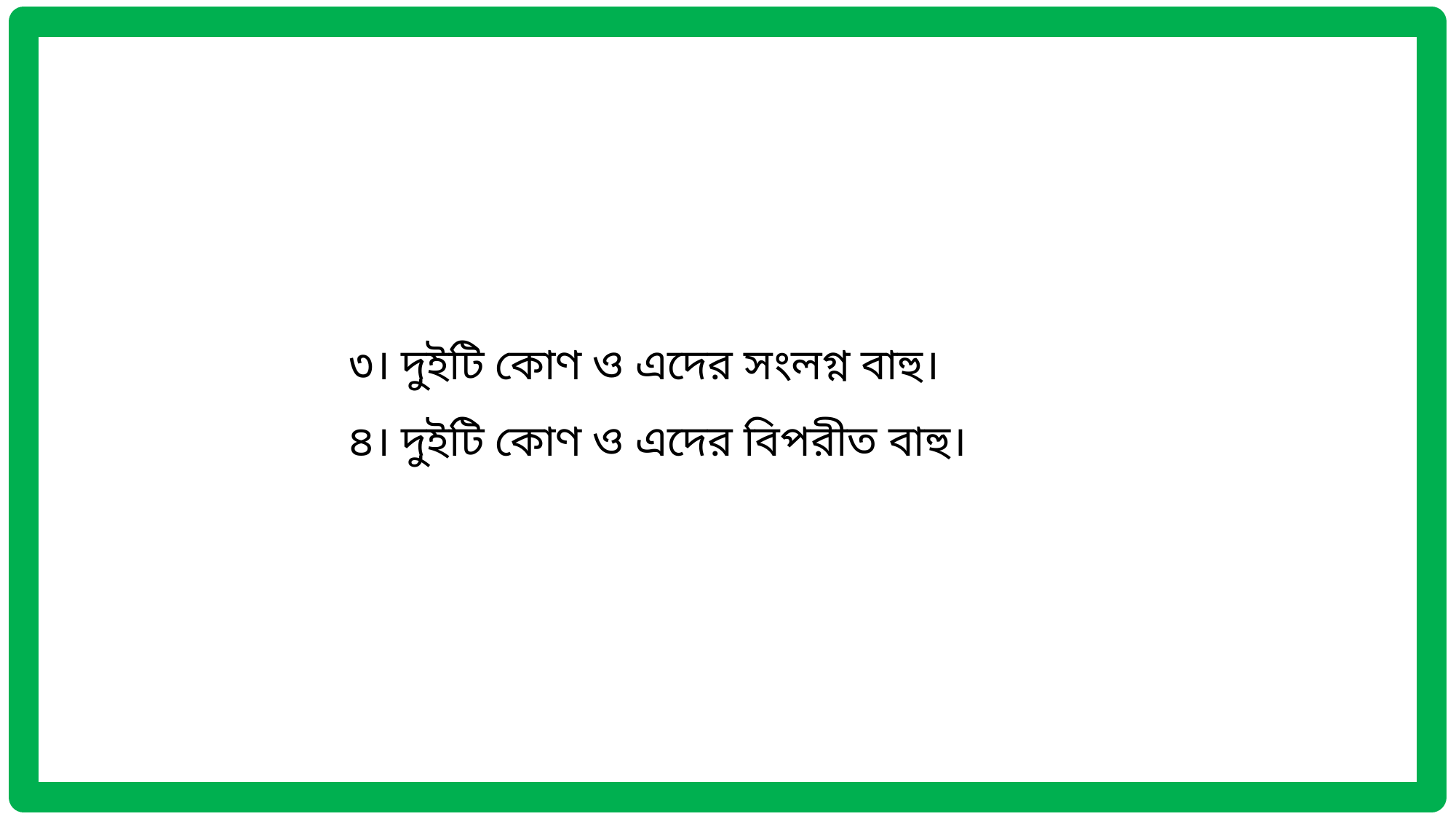

৩। দুইটি কোণ ও এদের সংলগ্ন বাহু।
৪। দুইটি কোণ ও এদের বিপরীত বাহু।